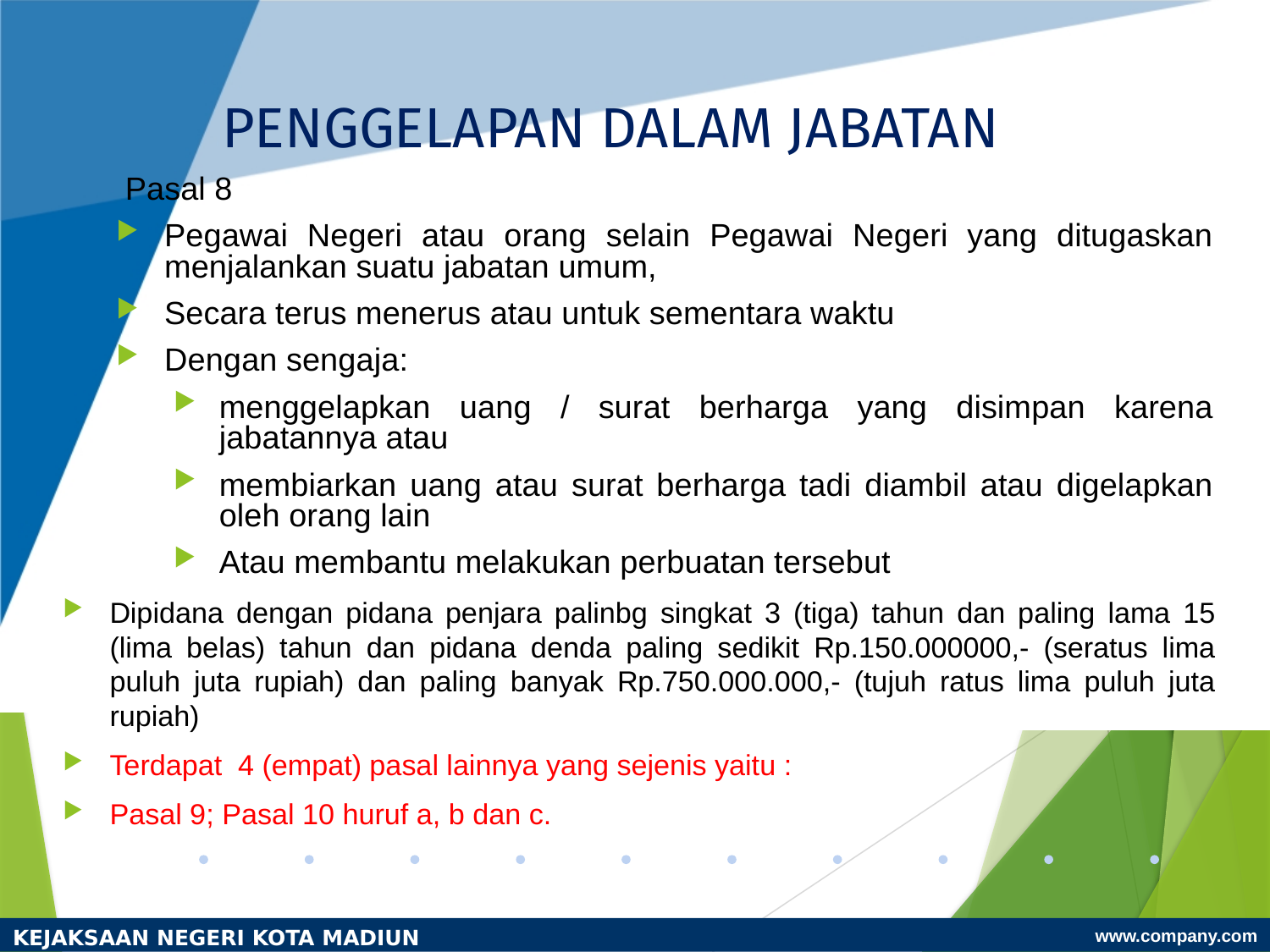

# PENGGELAPAN DALAM JABATAN
       Pasal 8
Pegawai Negeri atau orang selain Pegawai Negeri yang ditugaskan menjalankan suatu jabatan umum,
Secara terus menerus atau untuk sementara waktu
Dengan sengaja:
menggelapkan uang / surat berharga yang disimpan karena jabatannya atau
membiarkan uang atau surat berharga tadi diambil atau digelapkan oleh orang lain
Atau membantu melakukan perbuatan tersebut
Dipidana dengan pidana penjara palinbg singkat 3 (tiga) tahun dan paling lama 15 (lima belas) tahun dan pidana denda paling sedikit Rp.150.000000,- (seratus lima puluh juta rupiah) dan paling banyak Rp.750.000.000,- (tujuh ratus lima puluh juta rupiah)
Terdapat  4 (empat) pasal lainnya yang sejenis yaitu :
Pasal 9; Pasal 10 huruf a, b dan c.

KEJAKSAAN NEGERI KOTA MADIUN